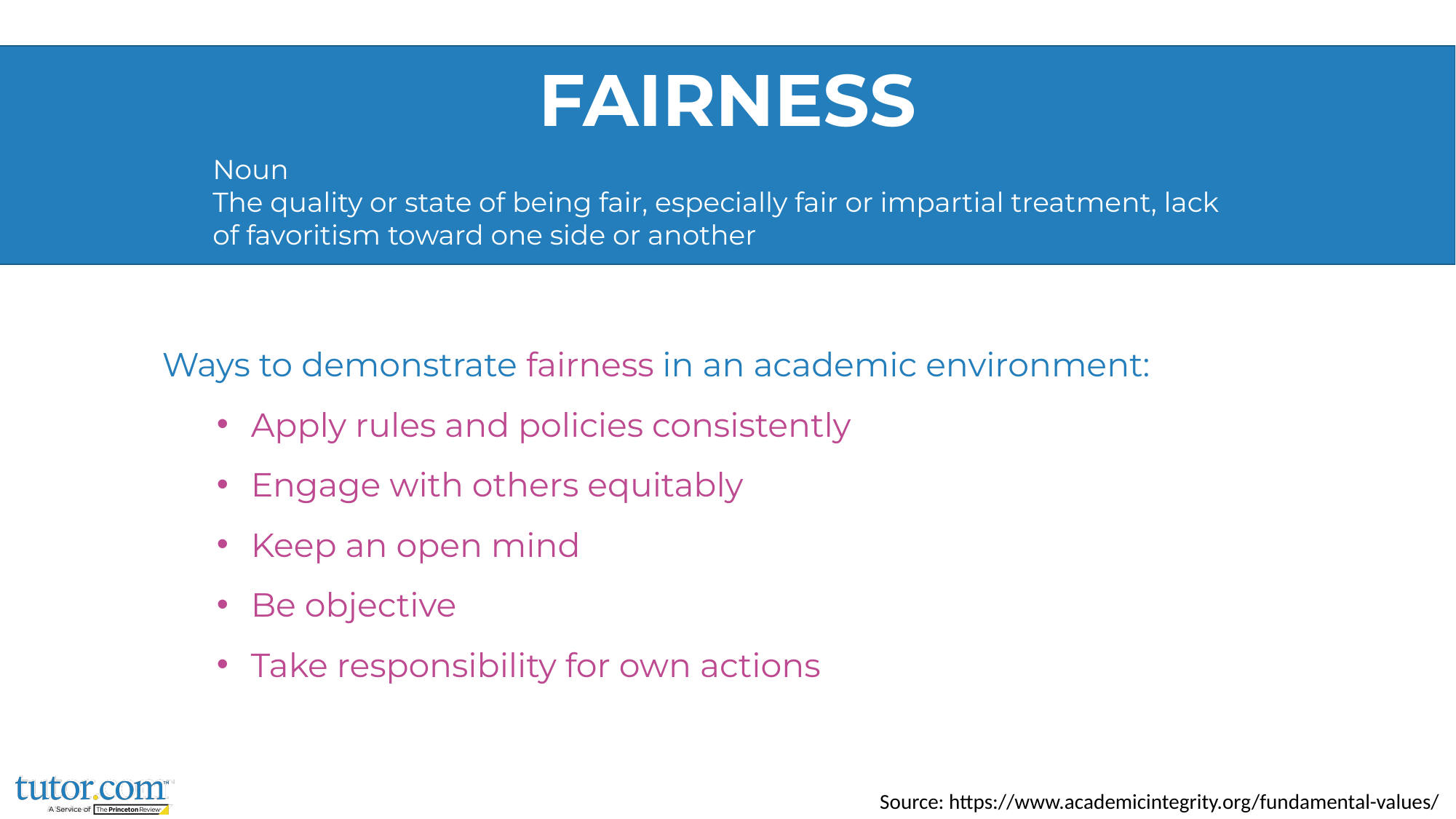

# Fairness
Noun
The quality or state of being fair, especially fair or impartial treatment, lack of favoritism toward one side or another

Ways to demonstrate fairness in an academic environment:
Apply rules and policies consistently
Engage with others equitably
Keep an open mind
Be objective
Take responsibility for own actions
  Source: https://www.academicintegrity.org/fundamental-values/